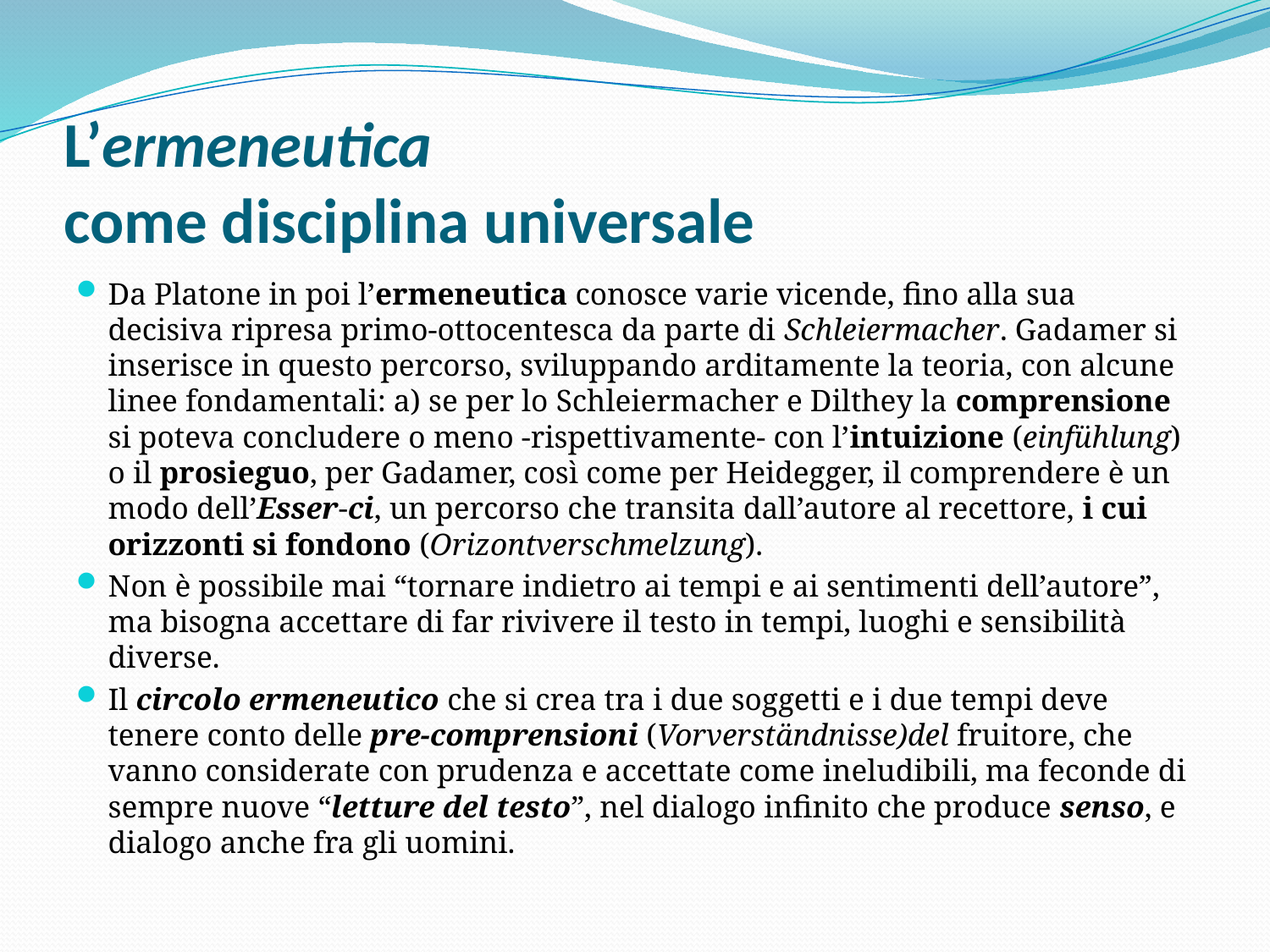

# L’ermeneutica come disciplina universale
Da Platone in poi l’ermeneutica conosce varie vicende, fino alla sua decisiva ripresa primo-ottocentesca da parte di Schleiermacher. Gadamer si inserisce in questo percorso, sviluppando arditamente la teoria, con alcune linee fondamentali: a) se per lo Schleiermacher e Dilthey la comprensione si poteva concludere o meno -rispettivamente- con l’intuizione (einfühlung) o il prosieguo, per Gadamer, così come per Heidegger, il comprendere è un modo dell’Esser-ci, un percorso che transita dall’autore al recettore, i cui orizzonti si fondono (Orizontverschmelzung).
Non è possibile mai “tornare indietro ai tempi e ai sentimenti dell’autore”, ma bisogna accettare di far rivivere il testo in tempi, luoghi e sensibilità diverse.
Il circolo ermeneutico che si crea tra i due soggetti e i due tempi deve tenere conto delle pre-comprensioni (Vorverständnisse)del fruitore, che vanno considerate con prudenza e accettate come ineludibili, ma feconde di sempre nuove “letture del testo”, nel dialogo infinito che produce senso, e dialogo anche fra gli uomini.